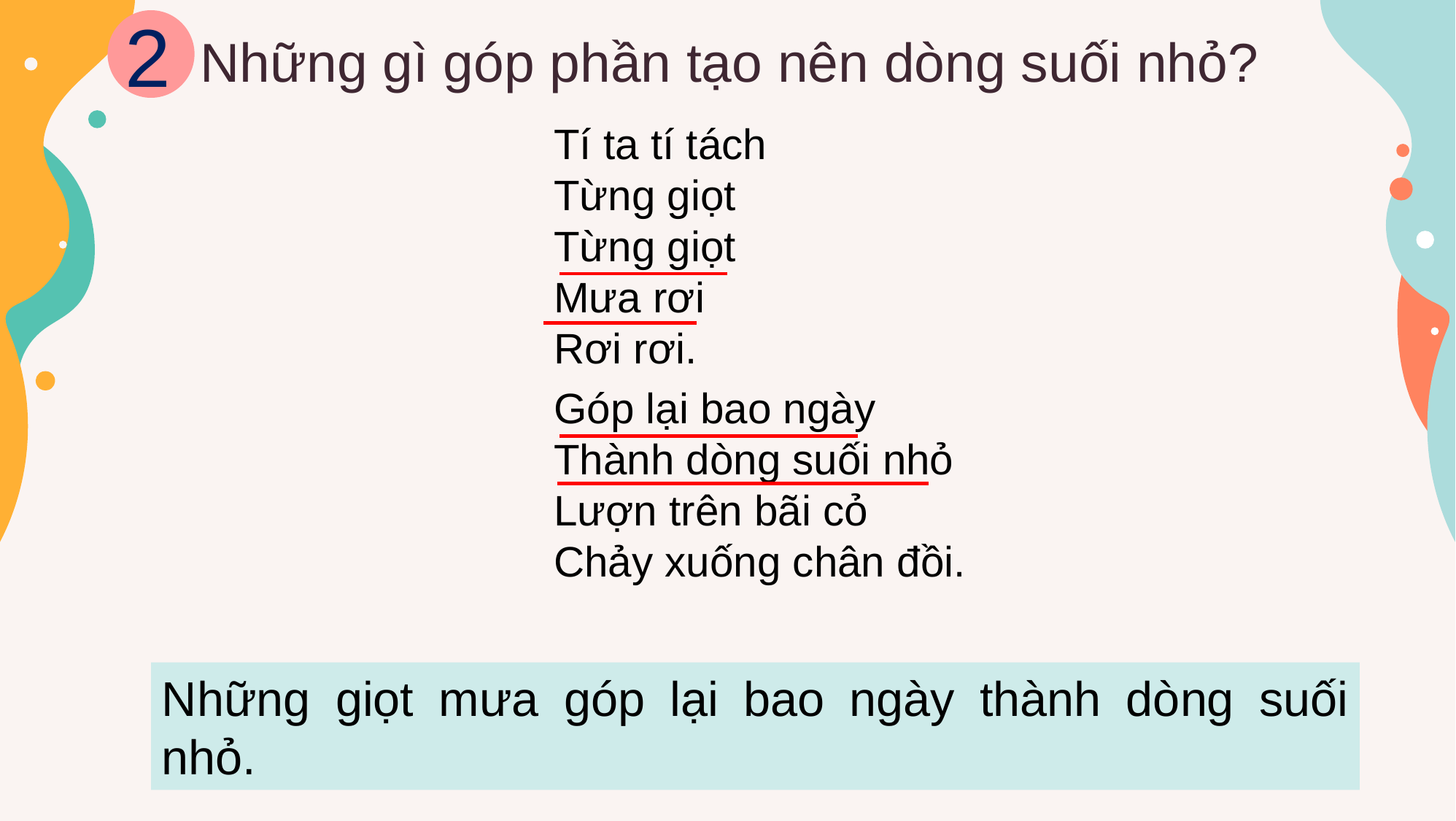

2
Những gì góp phần tạo nên dòng suối nhỏ?
Tí ta tí tách
Từng giọt
Từng giọt
Mưa rơi
Rơi rơi.
Góp lại bao ngày
Thành dòng suối nhỏ
Lượn trên bãi cỏ
Chảy xuống chân đồi.
Những giọt mưa góp lại bao ngày thành dòng suối nhỏ.